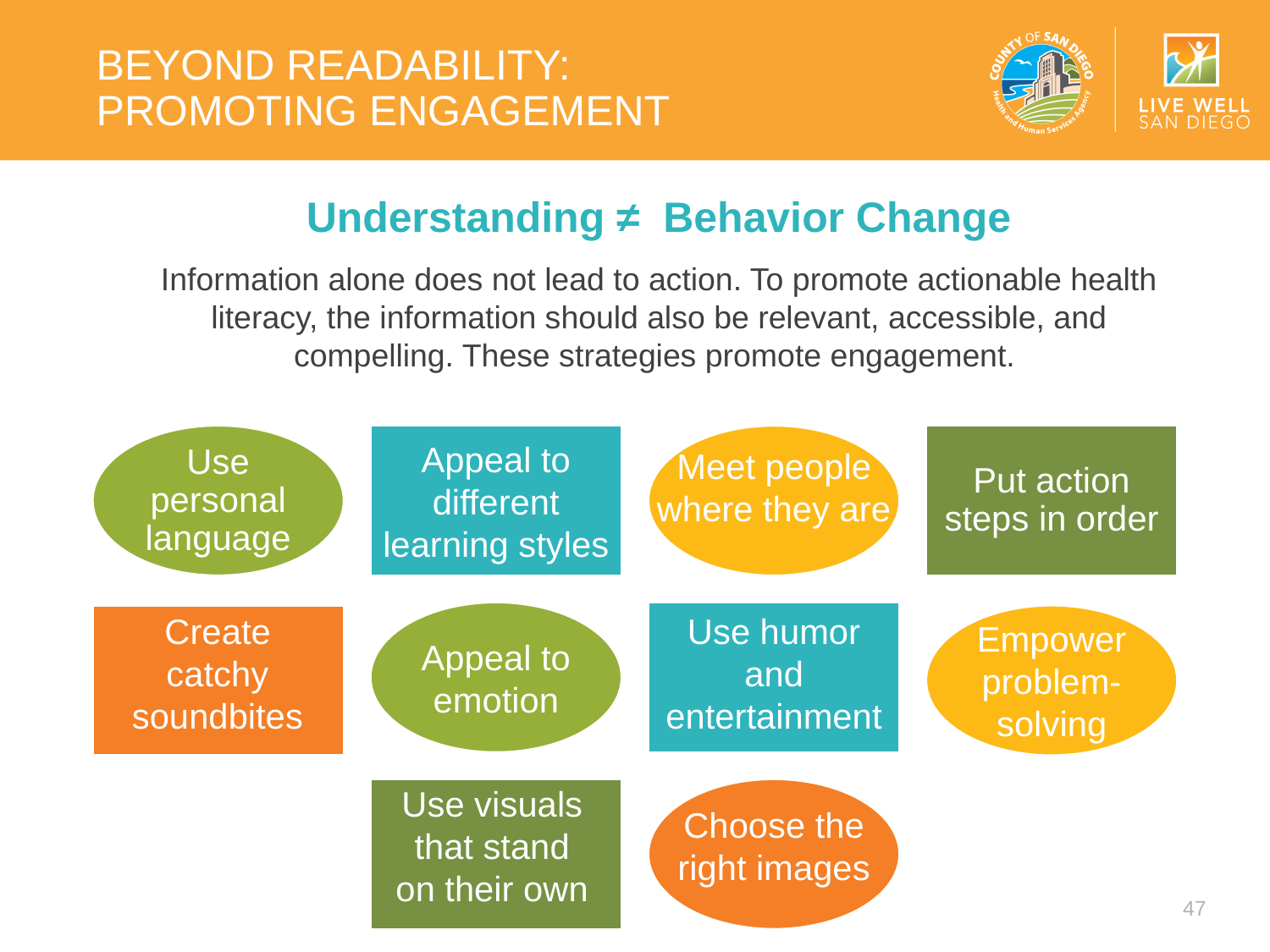

# Beyond Readability: Promoting Engagement
Understanding ≠  Behavior Change
Information alone does not lead to action. To promote actionable health literacy, the information should also be relevant, accessible, and compelling. These strategies promote engagement.
Use personal language
Appeal to different learning styles

Put action steps in order

Appeal to emotion

Empower problem-solving

Meet people where they are
Create catchy soundbites
Use humor and entertainment
Use visuals that stand on their own
Choose the right images
47